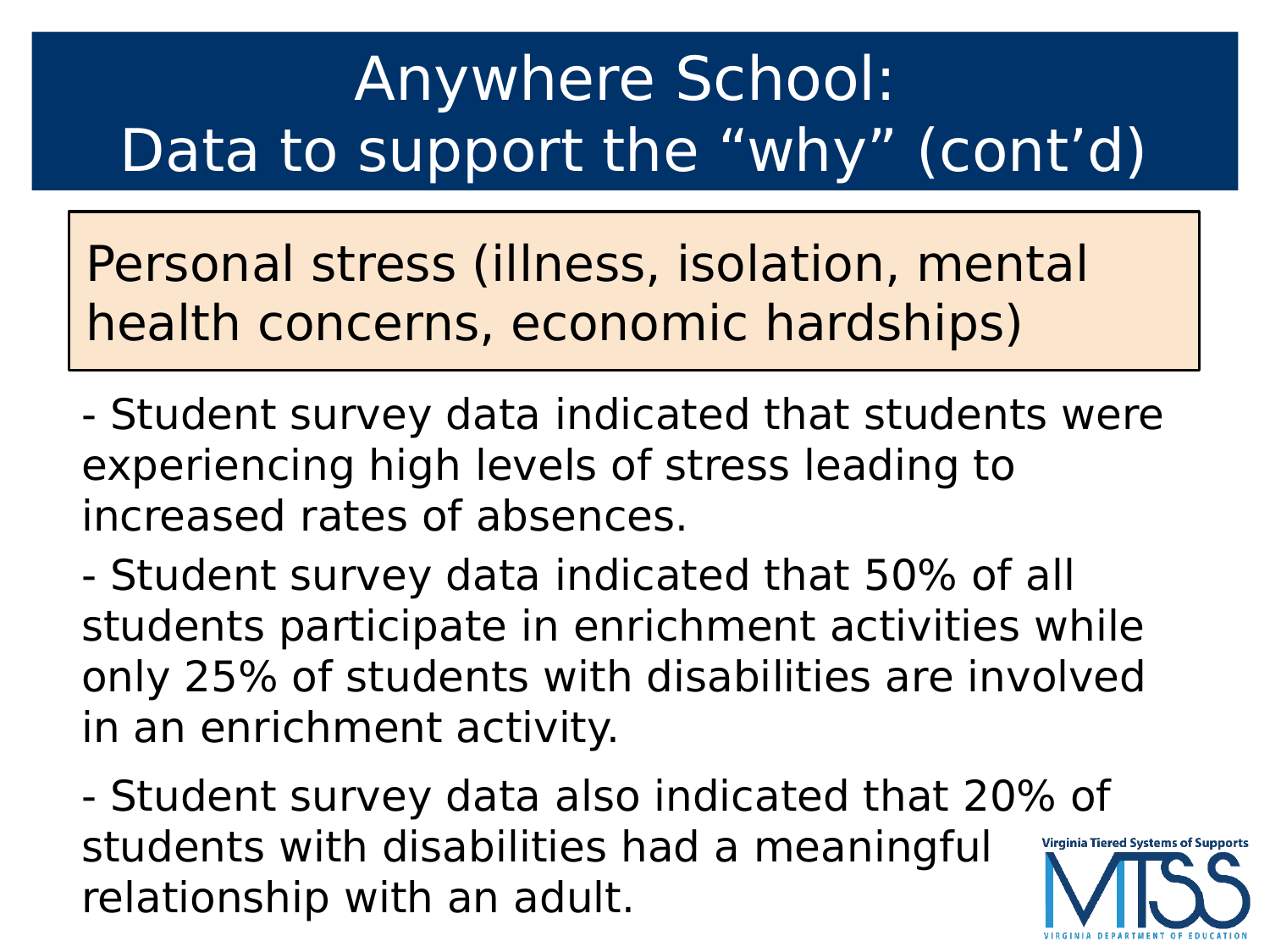

# Anywhere School:
Data to support the “why” (cont’d)
Personal stress (illness, isolation, mental health concerns, economic hardships)
- Student survey data indicated that students were experiencing high levels of stress leading to increased rates of absences.
- Student survey data indicated that 50% of all students participate in enrichment activities while only 25% of students with disabilities are involved in an enrichment activity.
- Student survey data also indicated that 20% of students with disabilities had a meaningful relationship with an adult.